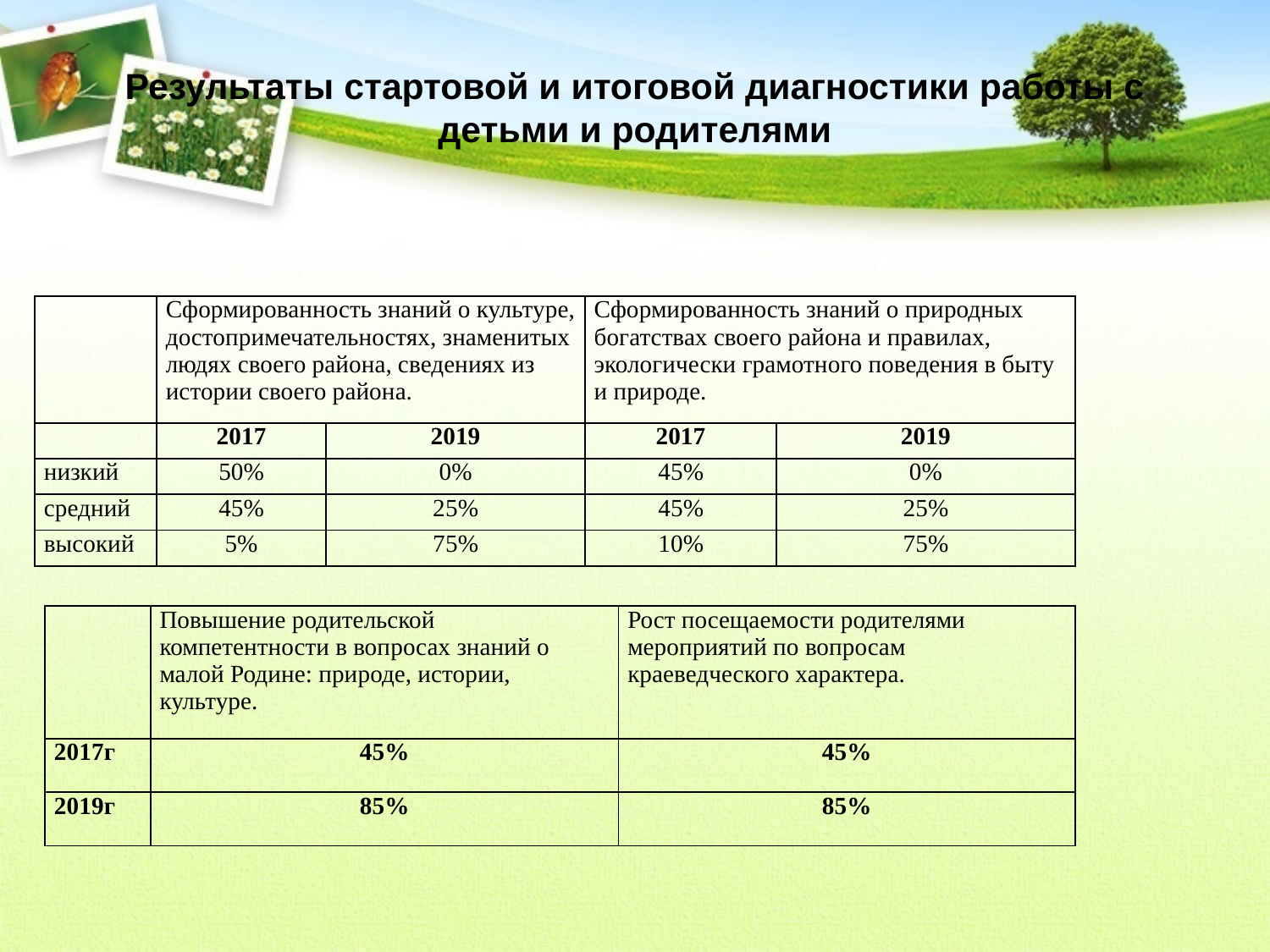

# Результаты стартовой и итоговой диагностики работы с детьми и родителями
|  | Сформированность знаний о культуре, достопримечательностях, знаменитых людях своего района, сведениях из истории своего района. |  | Сформированность знаний о природных богатствах своего района и правилах, экологически грамотного поведения в быту и природе. |  |
| --- | --- | --- | --- | --- |
|  | 2017 | 2019 | 2017 | 2019 |
| низкий | 50% | 0% | 45% | 0% |
| средний | 45% | 25% | 45% | 25% |
| высокий | 5% | 75% | 10% | 75% |
|  | Повышение родительской компетентности в вопросах знаний о малой Родине: природе, истории, культуре. | Рост посещаемости родителями мероприятий по вопросам краеведческого характера. |
| --- | --- | --- |
| 2017г | 45% | 45% |
| 2019г | 85% | 85% |